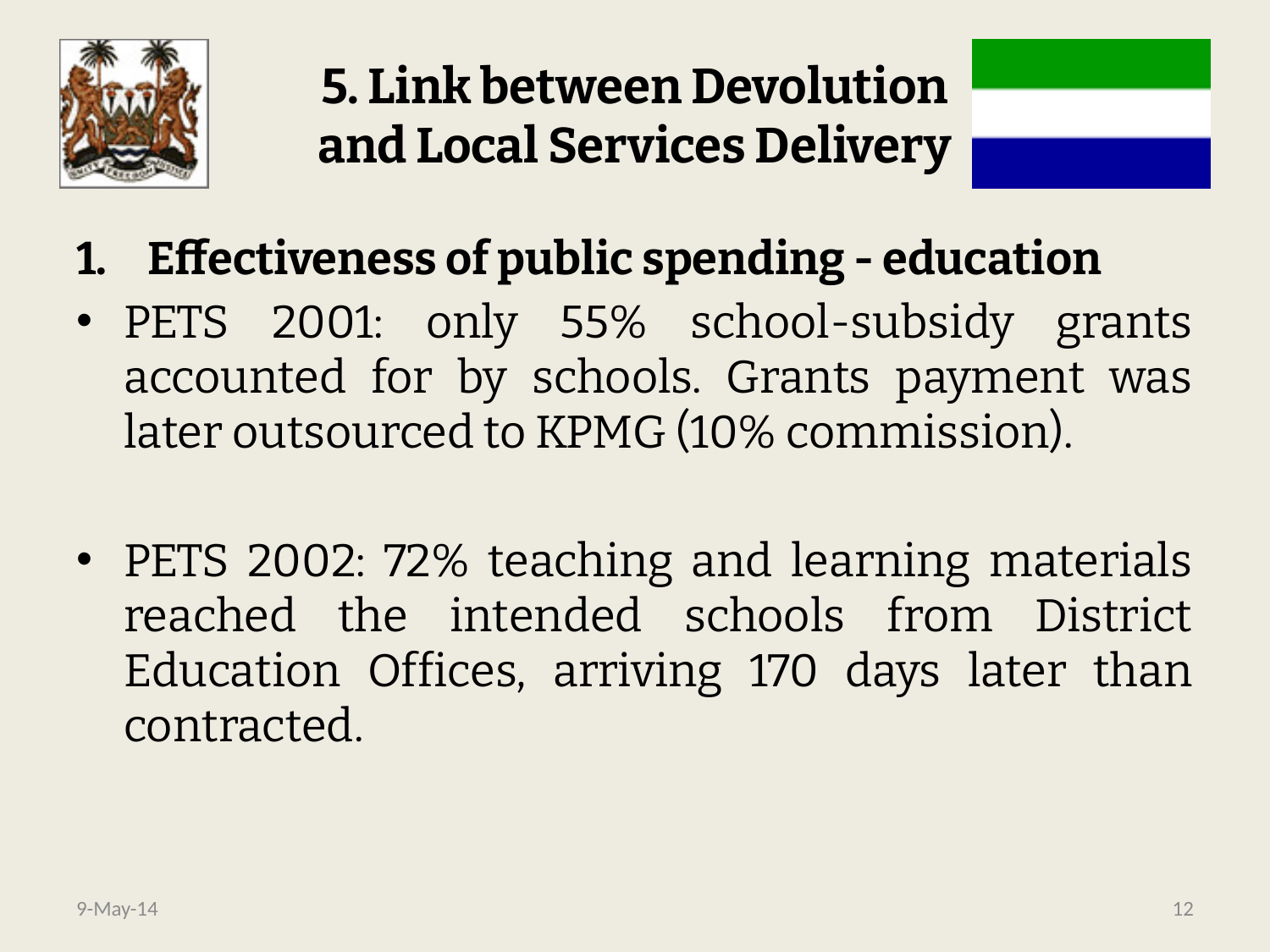

# 5. Link between Devolution and Local Services Delivery
Effectiveness of public spending - education
PETS 2001: only 55% school-subsidy grants accounted for by schools. Grants payment was later outsourced to KPMG (10% commission).

PETS 2002: 72% teaching and learning materials reached the intended schools from District Education Offices, arriving 170 days later than contracted.

9-May-14
12